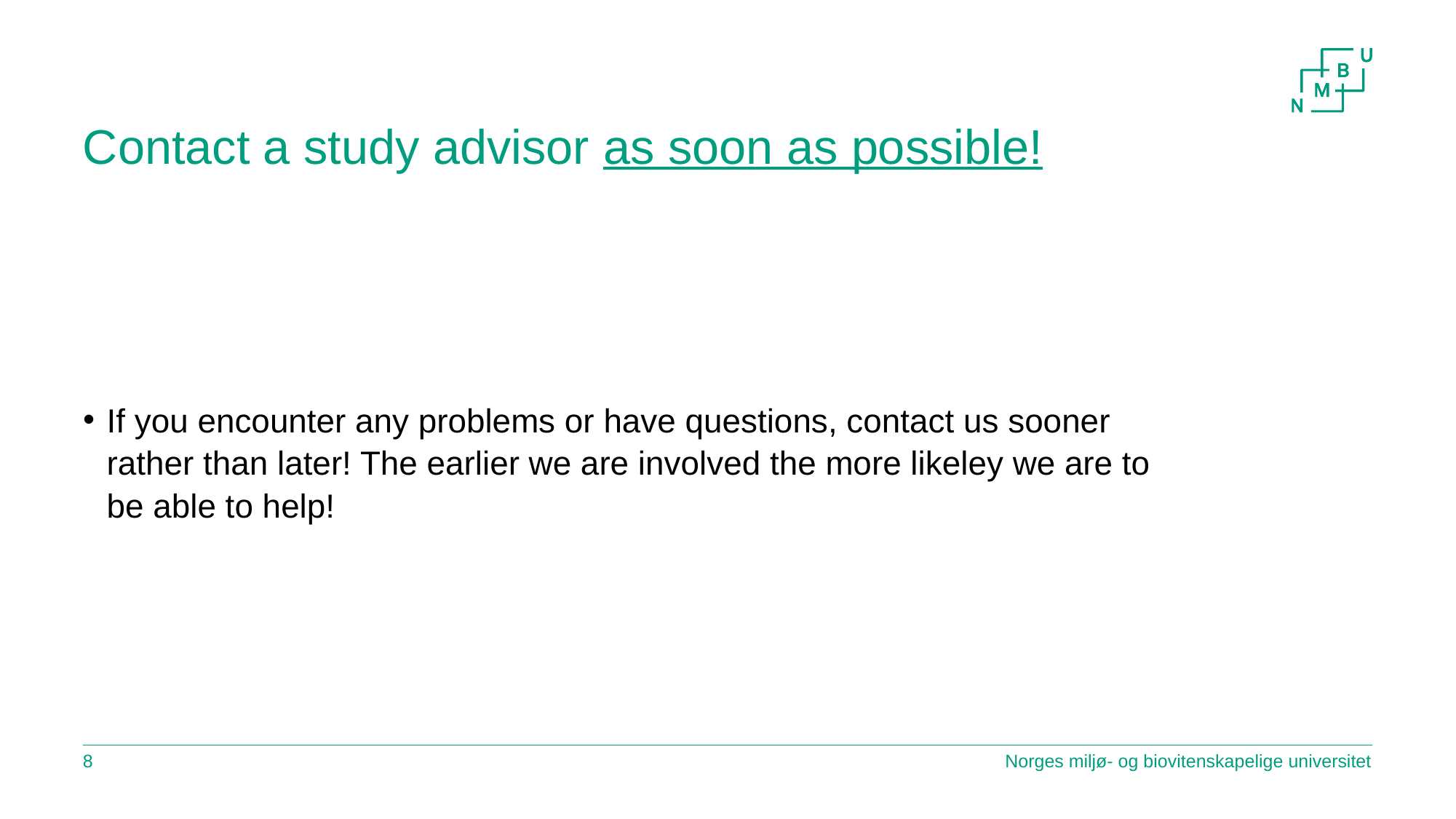

# Contact a study advisor as soon as possible!

If you encounter any problems or have questions, contact us sooner rather than later! The earlier we are involved the more likeley we are to be able to help!

8
Norges miljø- og biovitenskapelige universitet